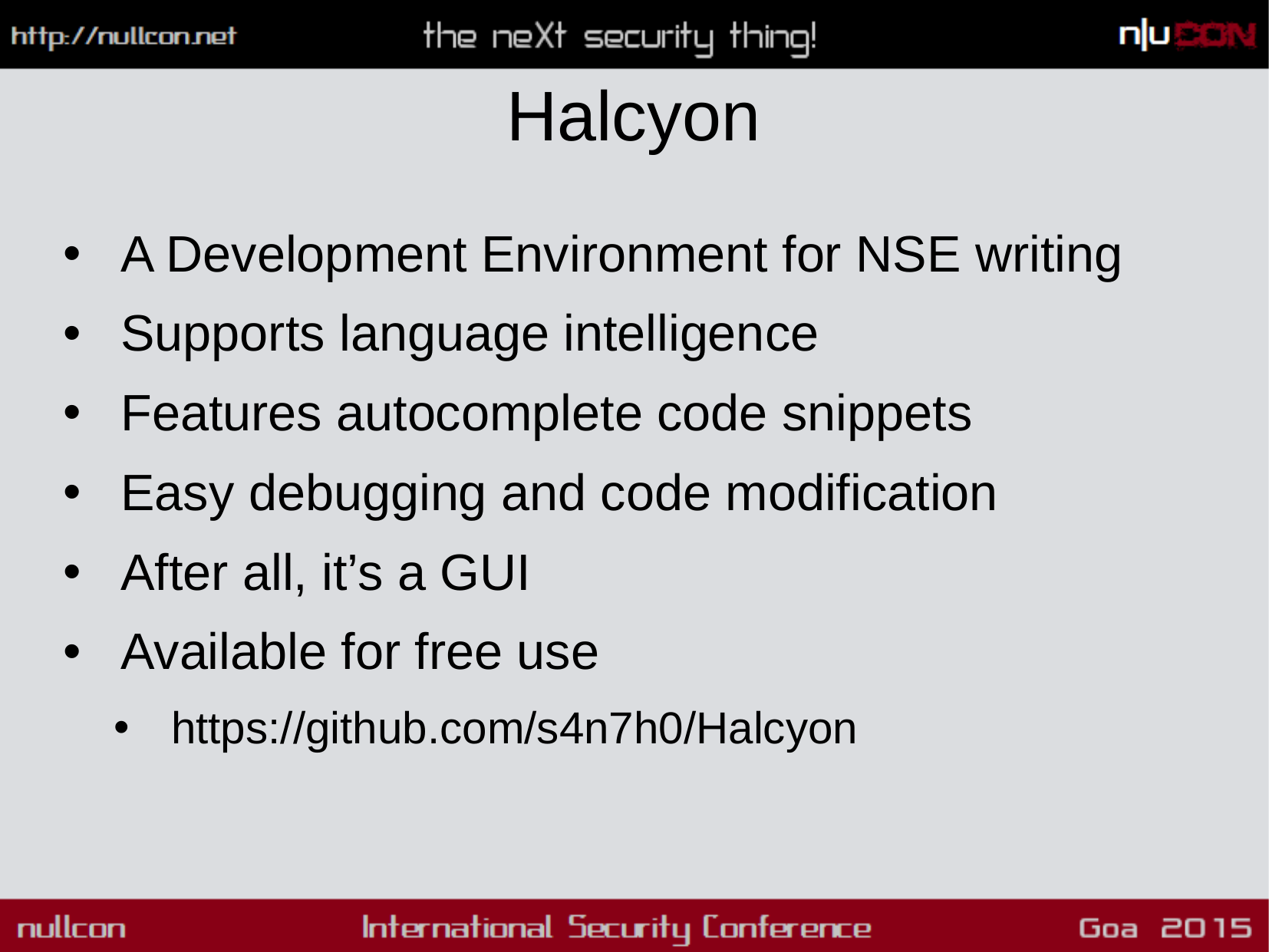

# Halcyon
A Development Environment for NSE writing
Supports language intelligence
Features autocomplete code snippets
Easy debugging and code modification
After all, it’s a GUI
Available for free use
https://github.com/s4n7h0/Halcyon